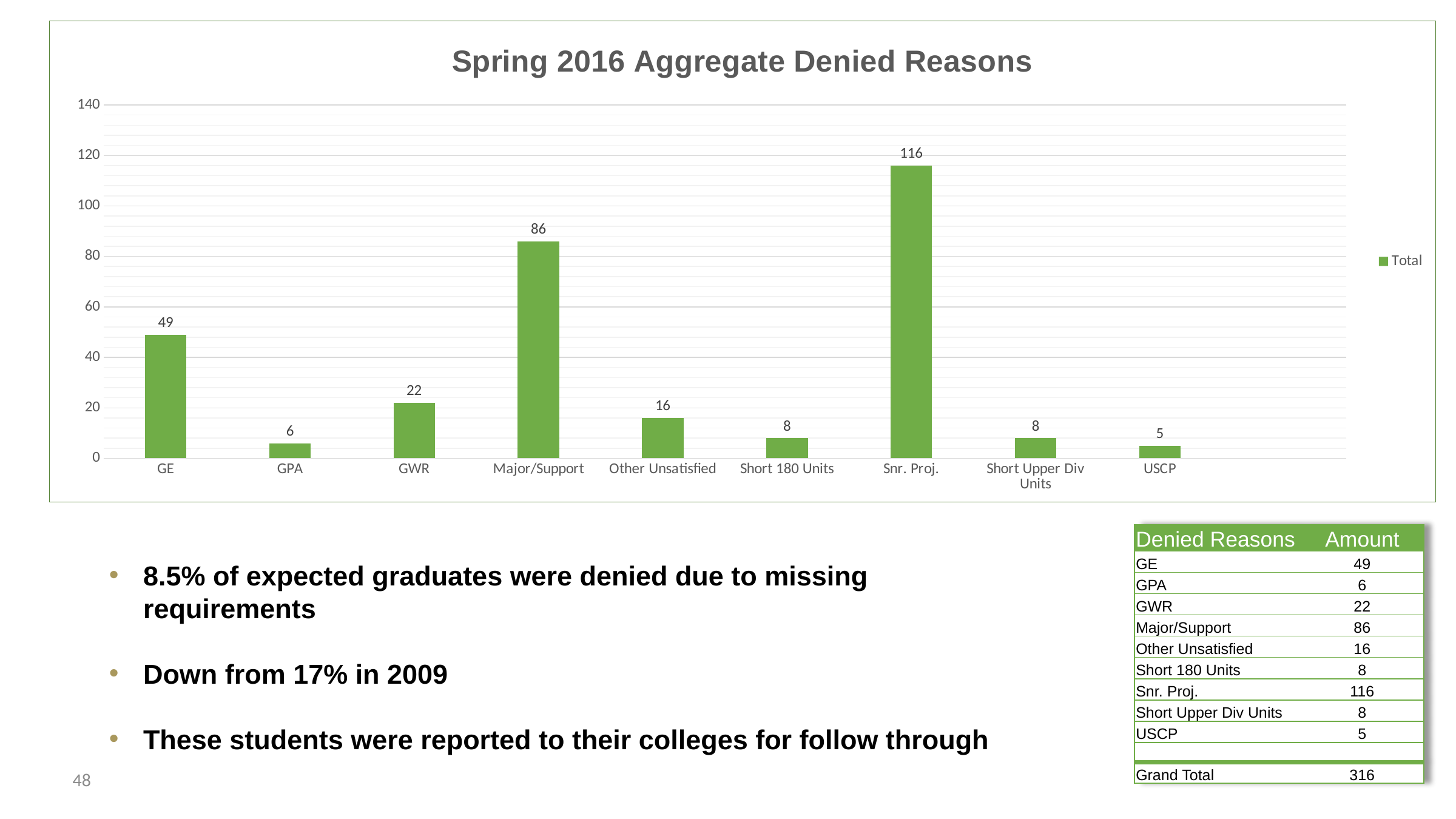

### Chart: Spring 2016 Aggregate Denied Reasons

| Category | Total |
|---|---|
| GE | 49.0 |
| GPA | 6.0 |
| GWR | 22.0 |
| Major/Support | 86.0 |
| Other Unsatisfied | 16.0 |
| Short 180 Units | 8.0 |
| Snr. Proj. | 116.0 |
| Short Upper Div Units | 8.0 |
| USCP | 5.0 |
|   | None |
| Denied Reasons | Amount |
| --- | --- |
| GE | 49 |
| GPA | 6 |
| GWR | 22 |
| Major/Support | 86 |
| Other Unsatisfied | 16 |
| Short 180 Units | 8 |
| Snr. Proj. | 116 |
| Short Upper Div Units | 8 |
| USCP | 5 |
|  |  |
| Grand Total | 316 |
8.5% of expected graduates were denied due to missing requirements

Down from 17% in 2009

These students were reported to their colleges for follow through
48